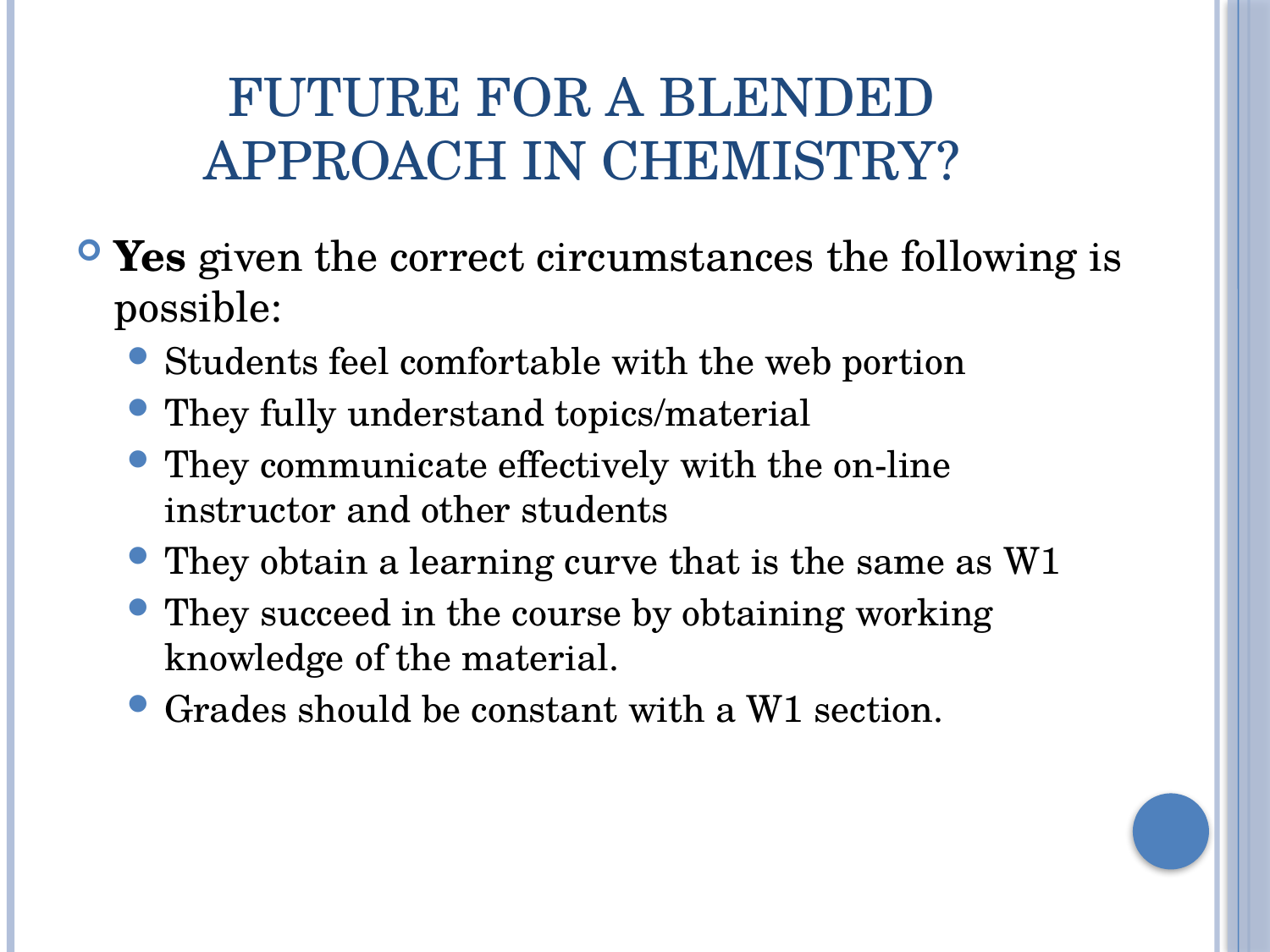

# Future for a Blended Approach in Chemistry?
Yes given the correct circumstances the following is possible:
Students feel comfortable with the web portion
They fully understand topics/material
They communicate effectively with the on-line instructor and other students
They obtain a learning curve that is the same as W1
They succeed in the course by obtaining working knowledge of the material.
Grades should be constant with a W1 section.